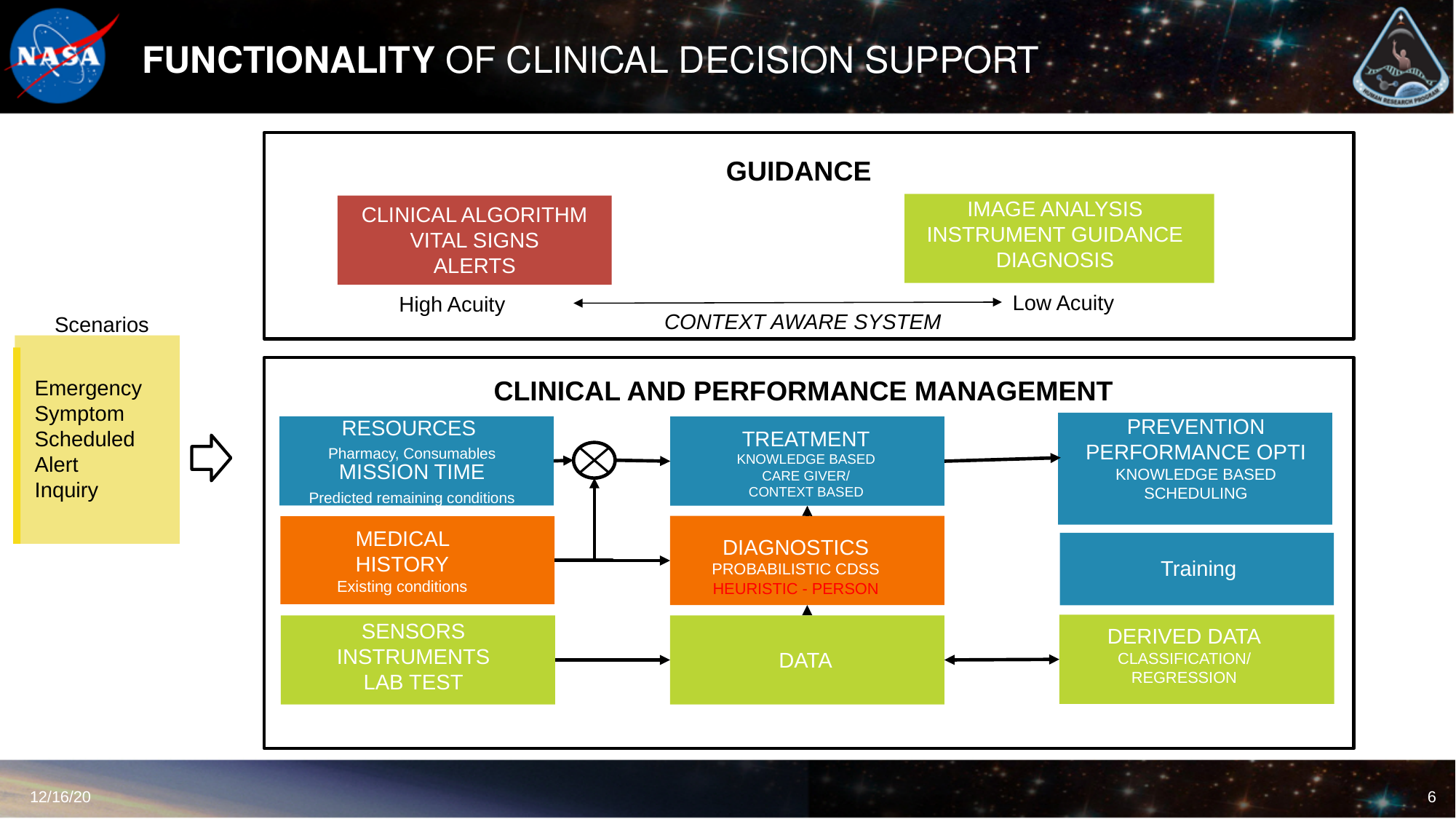

# FUNCTIONALITY OF CLINICAL DECISION SUPPORT

GUIDANCE
IMAGE ANALYSIS
INSTRUMENT GUIDANCE
DIAGNOSIS

CLINICAL ALGORITHM
VITAL SIGNS
ALERTS
Low Acuity
High Acuity
CONTEXT AWARE SYSTEM
Scenarios

CLINICAL AND PERFORMANCE MANAGEMENT
Emergency
Symptom
Scheduled
Alert
Inquiry
PREVENTION
PERFORMANCE OPTI
KNOWLEDGE BASED
SCHEDULING
RESOURCES
Pharmacy, Consumables
MISSION TIME
Predicted remaining conditions

TREATMENT
KNOWLEDGE BASED
CARE GIVER/
CONTEXT BASED

DIAGNOSTICS
PROBABILISTIC CDSS
HEURISTIC - PERSON
SENSORS
INSTRUMENTS
LAB TEST

DERIVED DATA
CLASSIFICATION/
REGRESSION

DATA

MEDICAL HISTORY
Existing conditions

Training
12/16/20
6